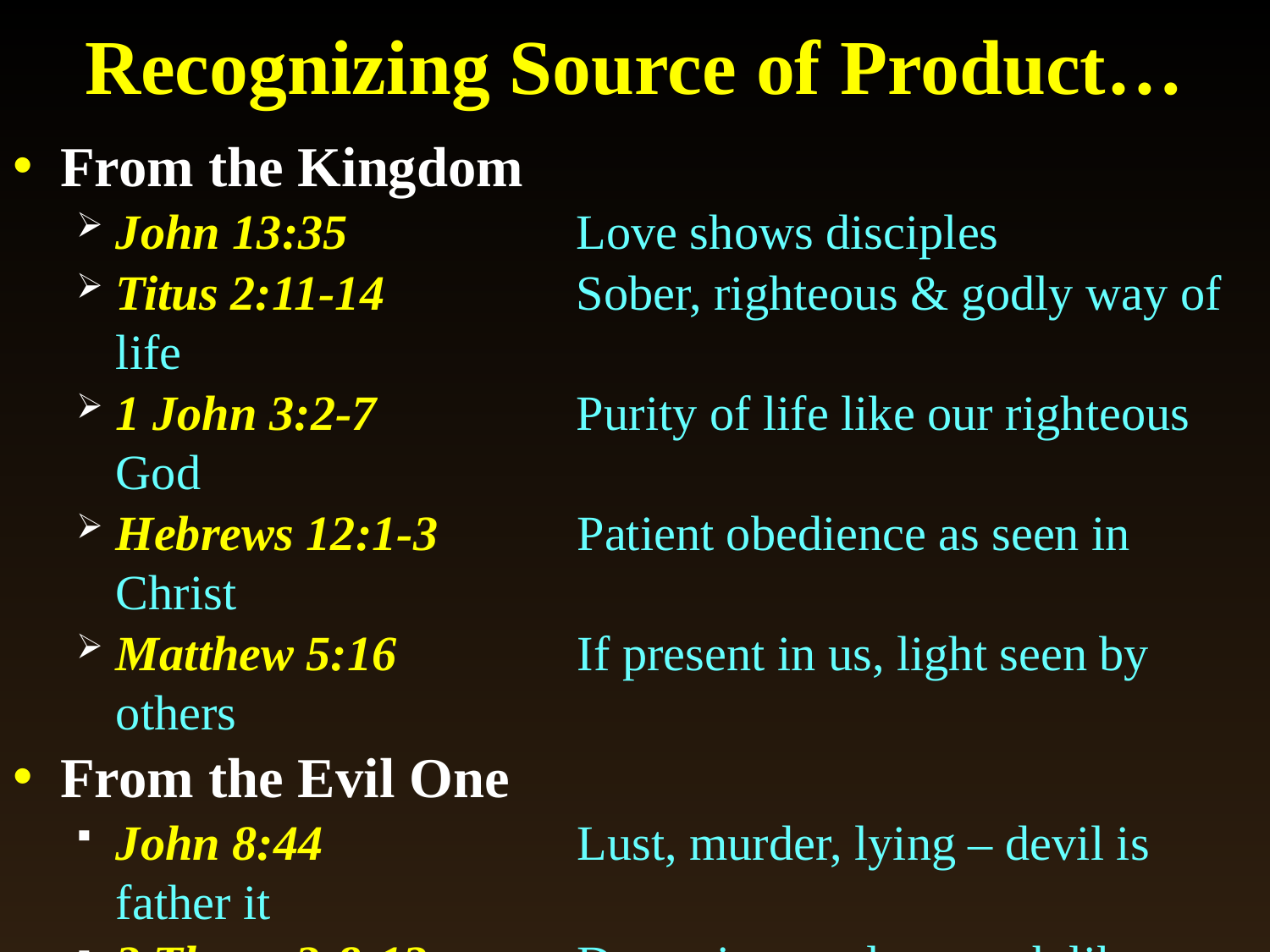

# Recognizing Source of Product…
From the Kingdom
John 13:35	Love shows disciples
Titus 2:11-14	Sober, righteous & godly way of life
1 John 3:2-7	Purity of life like our righteous God
Hebrews 12:1-3	Patient obedience as seen in Christ
Matthew 5:16	If present in us, light seen by others
From the Evil One
John 8:44	Lust, murder, lying – devil is father it
2 Thess. 2:8-12	Deception, no love truth like Satan acts
Acts 5:1-3	Lying & greed as product of Satan
2 Cor. 4:1-4	Veiling truth, handling it deceitfully
Acts 13:6-10  	Turn seekers away from the faith
1 John 3:10	 Children of devil manifest by this…